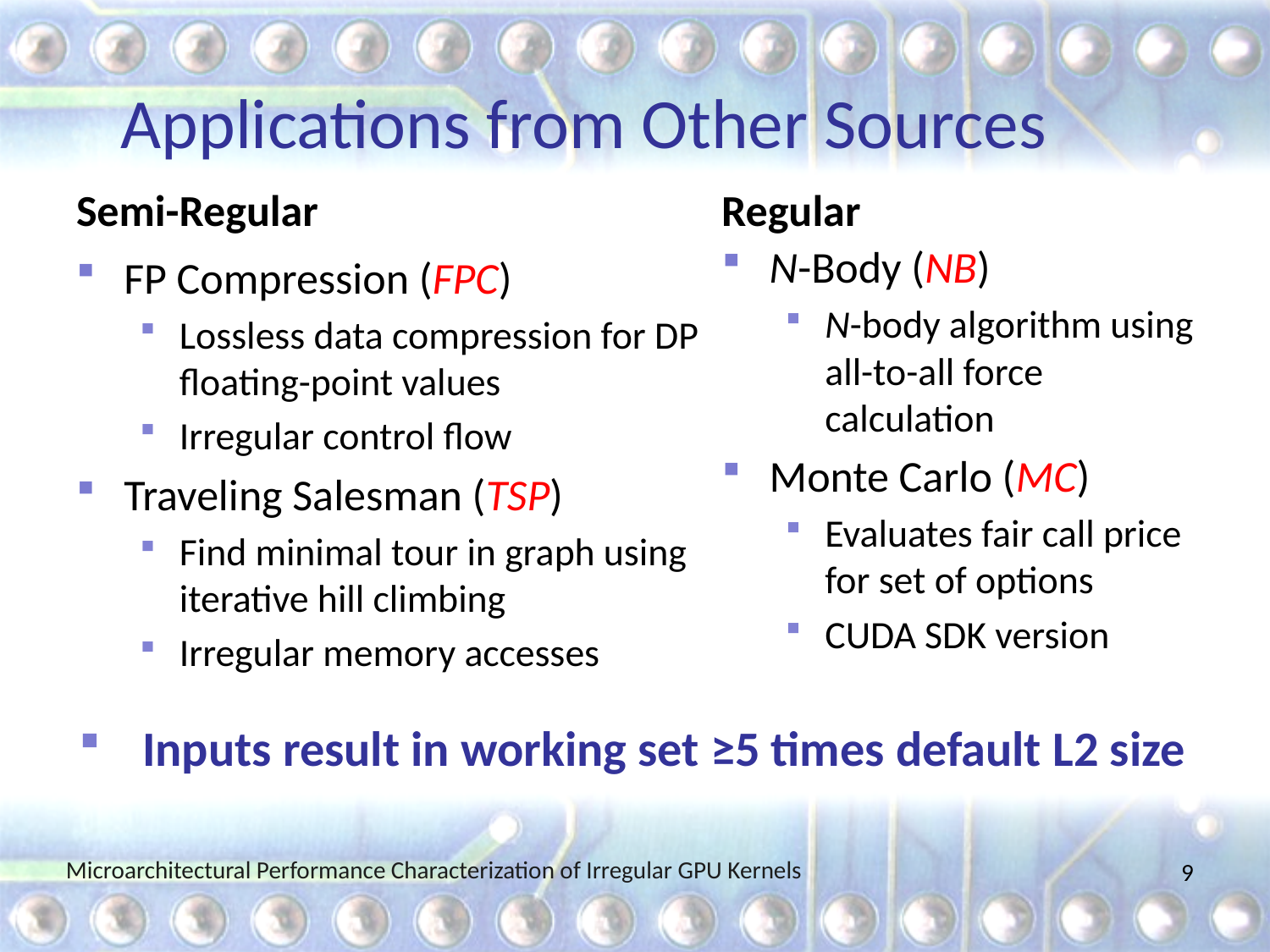

# Applications from Other Sources
Semi-Regular
Regular
N-Body (NB)
N-body algorithm using all-to-all force calculation
Monte Carlo (MC)
Evaluates fair call price for set of options
CUDA SDK version
FP Compression (FPC)
Lossless data compression for DP floating-point values
Irregular control flow
Traveling Salesman (TSP)
Find minimal tour in graph using iterative hill climbing
Irregular memory accesses
Inputs result in working set ≥5 times default L2 size
9
Microarchitectural Performance Characterization of Irregular GPU Kernels